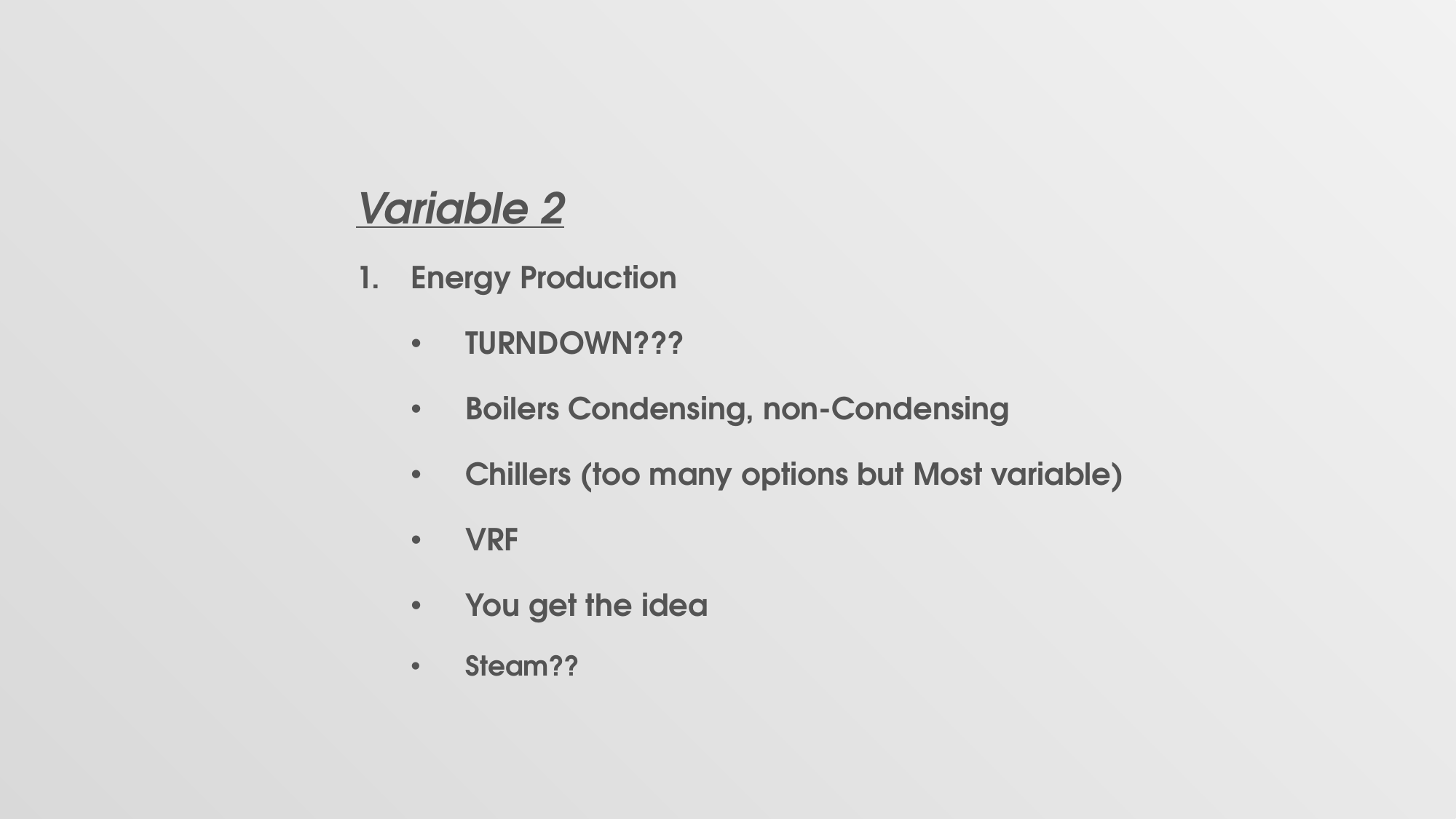

Variable 2

Energy Production

TURNDOWN???

Boilers Condensing, non-Condensing

Chillers (too many options but Most variable)

VRF

You get the idea

Steam??